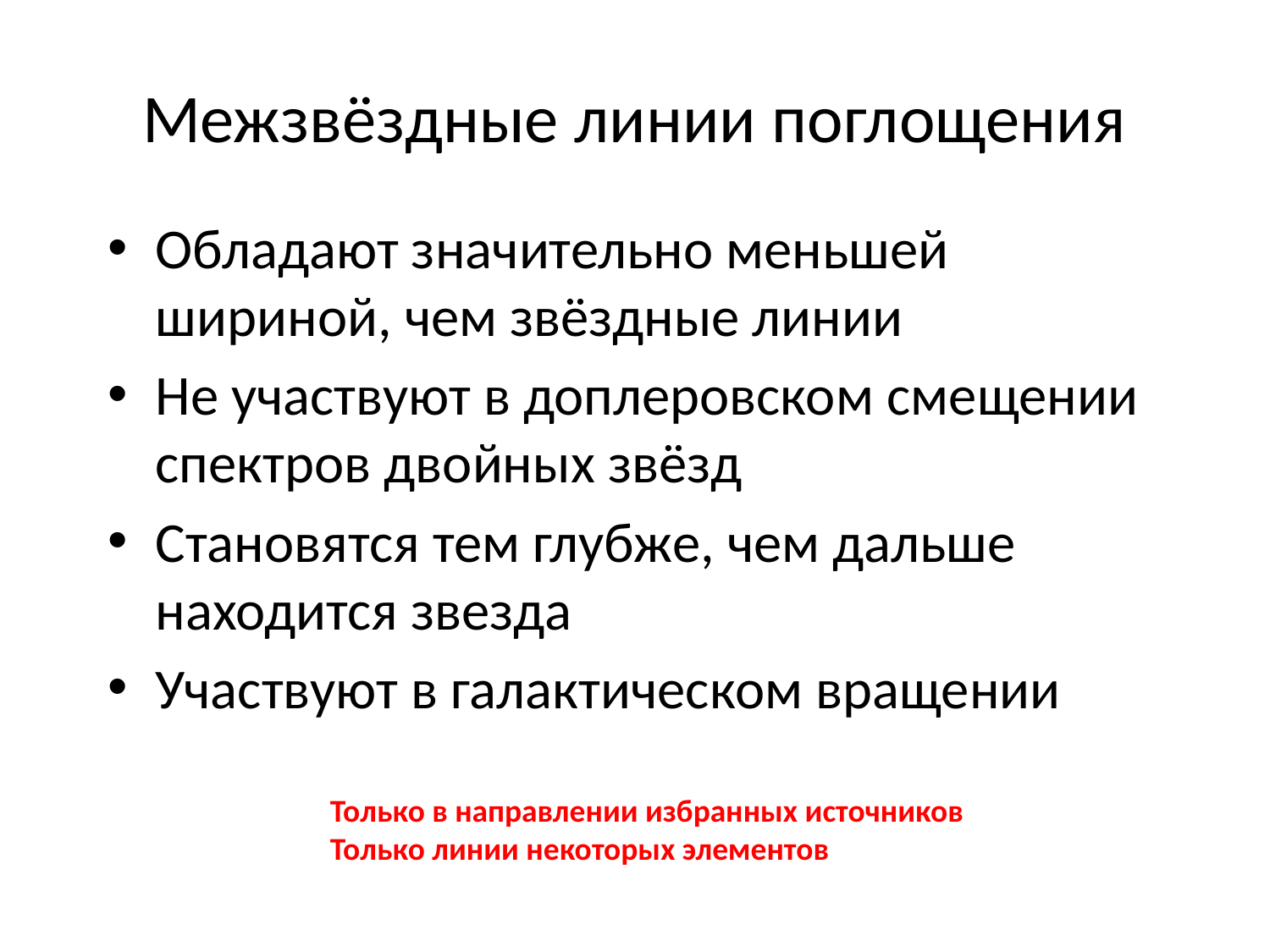

# Межзвёздные линии поглощения
Обладают значительно меньшей шириной, чем звёздные линии
Не участвуют в доплеровском смещении спектров двойных звёзд
Становятся тем глубже, чем дальше находится звезда
Участвуют в галактическом вращении
Только в направлении избранных источников
Только линии некоторых элементов